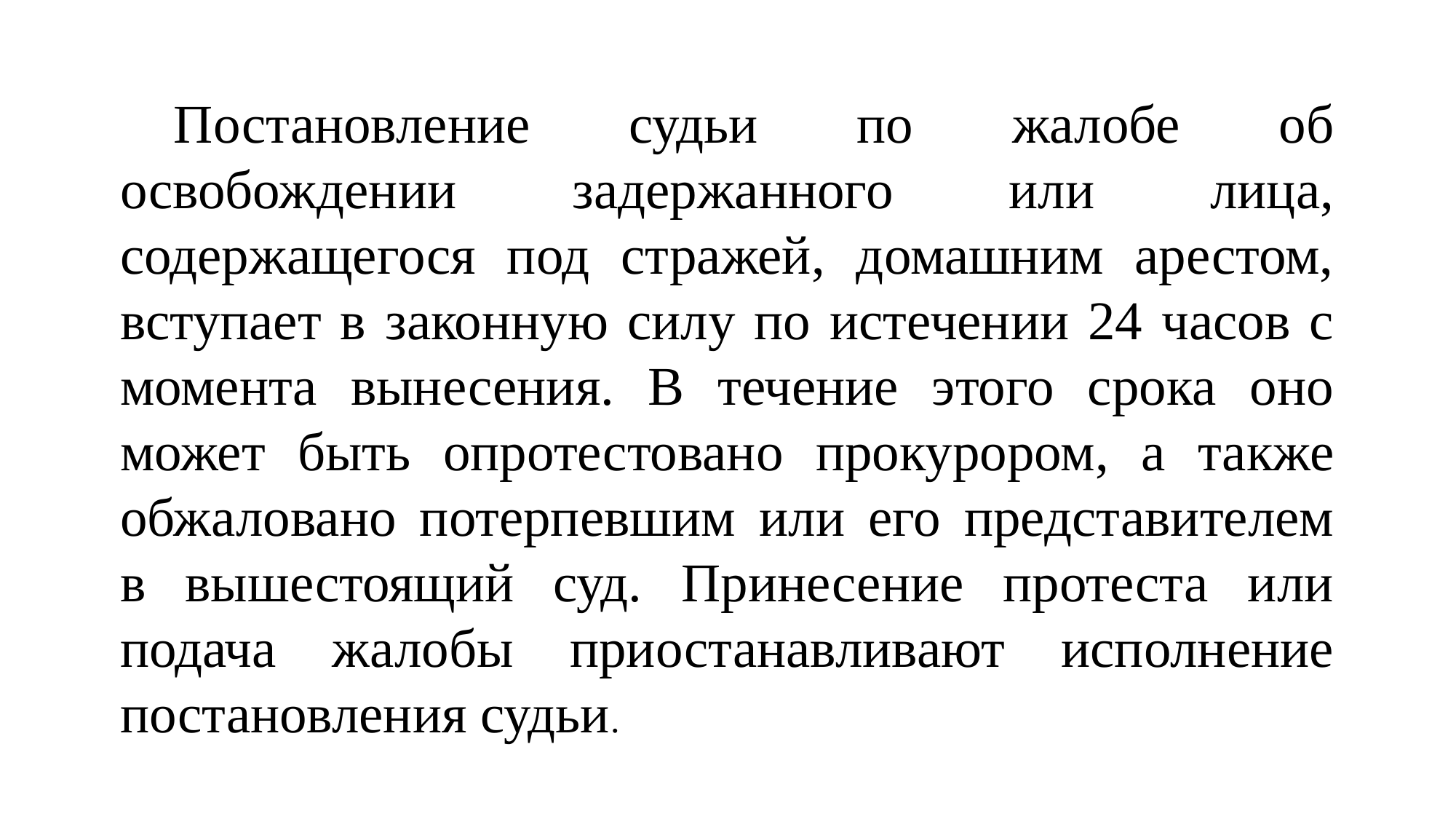

Постановление судьи по жалобе об освобождении задержанного или лица, содержащегося под стражей, домашним арестом, вступает в законную силу по истечении 24 часов с момента вынесения. В течение этого срока оно может быть опротестовано прокурором, а также обжаловано потерпевшим или его представителем в вышестоящий суд. Принесение протеста или подача жалобы приостанавливают исполнение постановления судьи.